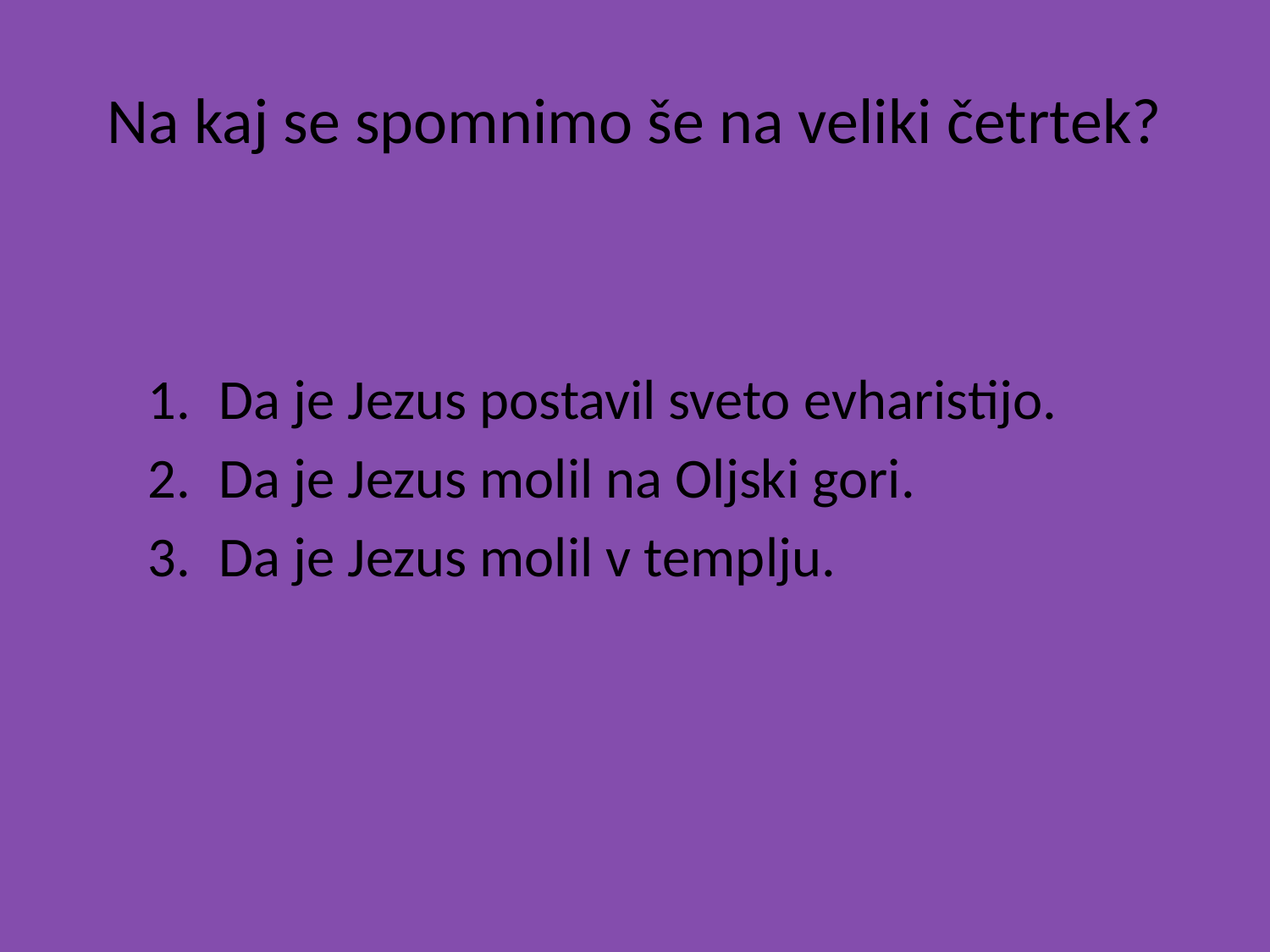

# Na kaj se spomnimo še na veliki četrtek?
Da je Jezus postavil sveto evharistijo.
Da je Jezus molil na Oljski gori.
Da je Jezus molil v templju.